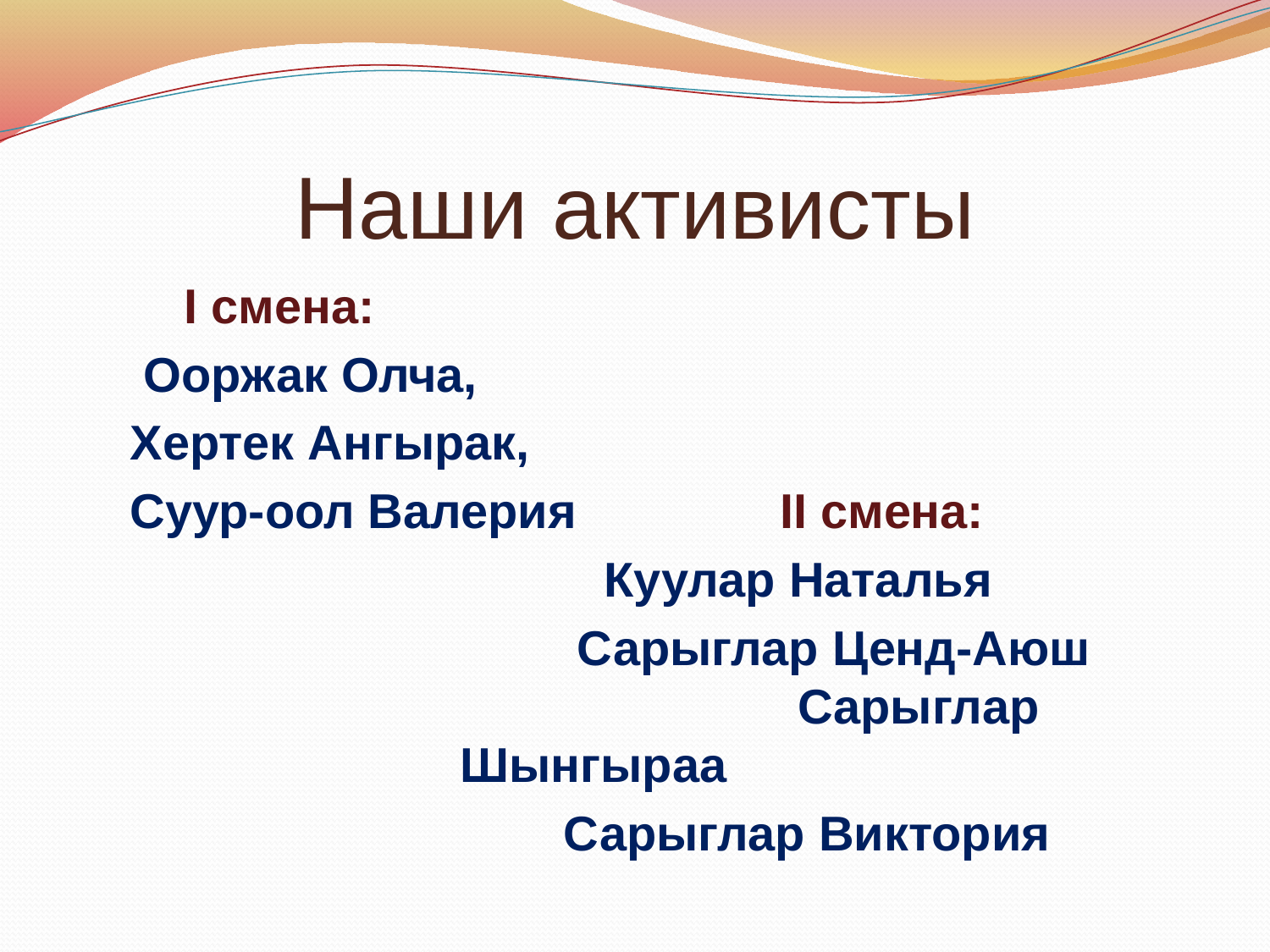

# Наши активисты
        I смена:
     Ооржак Олча,
    Хертек Ангырак,
    Суур-оол Валерия               II смена:
                                       Куулар Наталья
                                     Сарыглар Ценд-Аюш                                 Сарыглар Шынгыраа
                                    Сарыглар Виктория